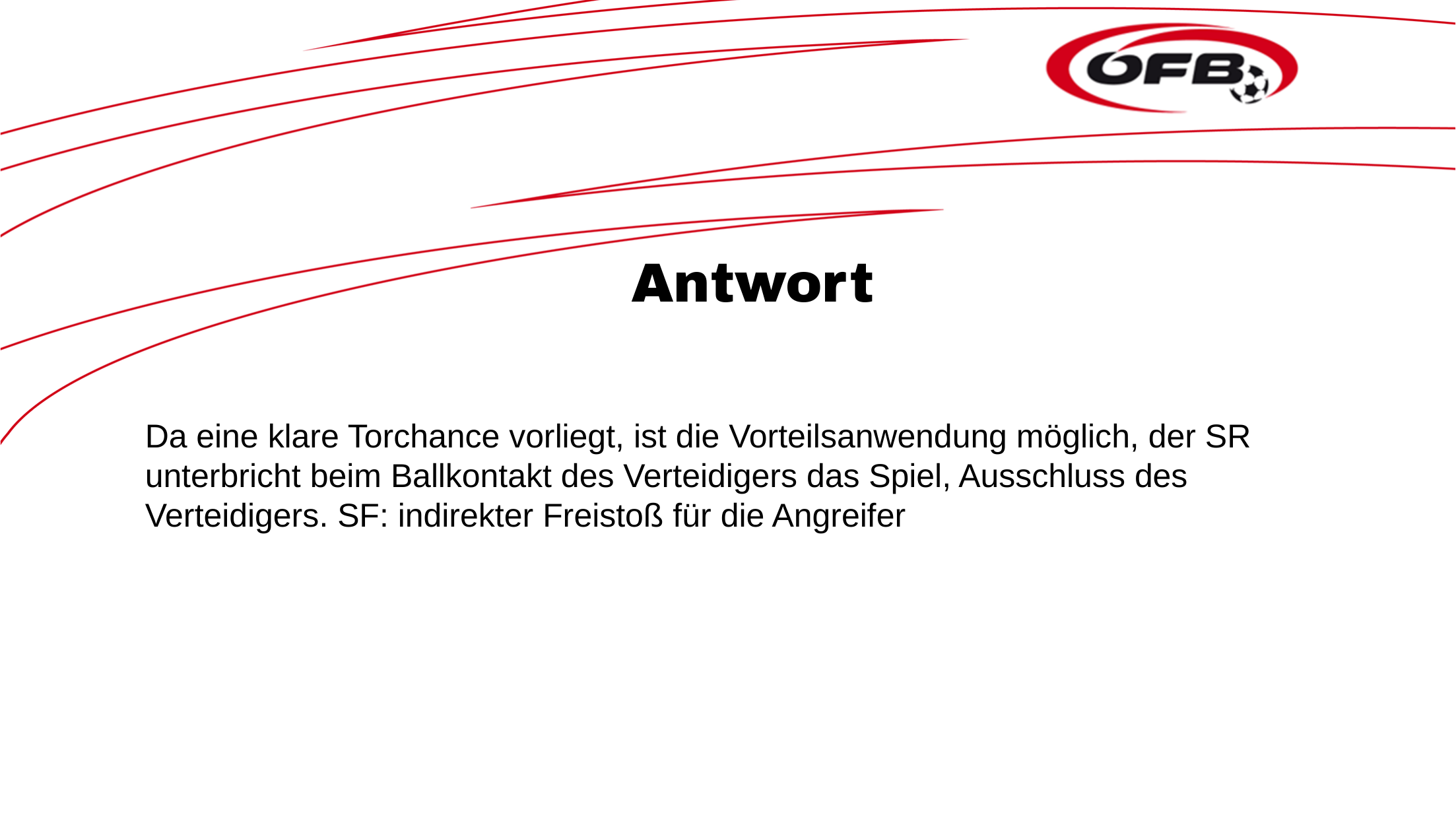

# Antwort
Da eine klare Torchance vorliegt, ist die Vorteilsanwendung möglich, der SR unterbricht beim Ballkontakt des Verteidigers das Spiel, Ausschluss des Verteidigers. SF: indirekter Freistoß für die Angreifer